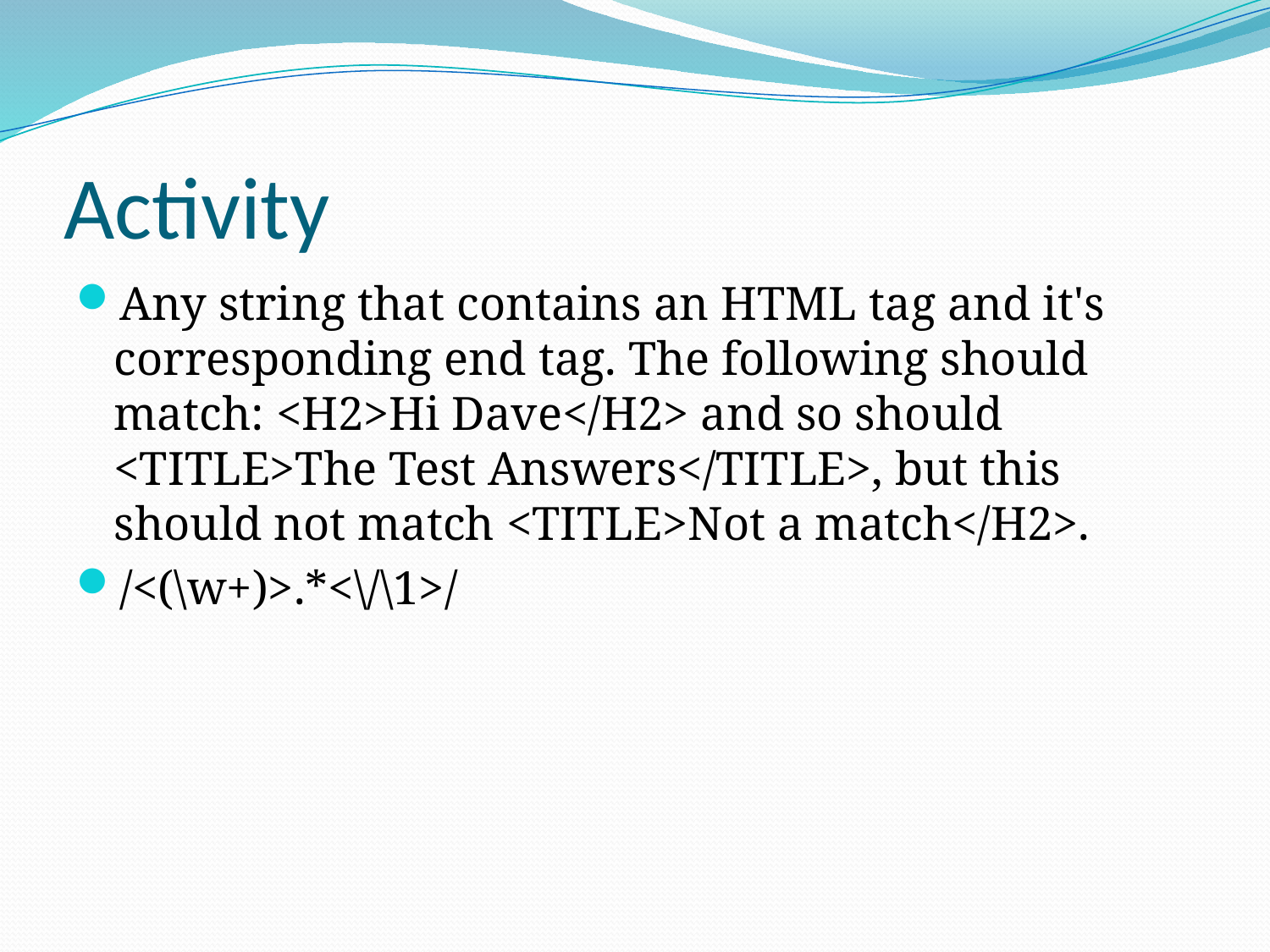

# Activity
Any string that contains an HTML tag and it's corresponding end tag. The following should match: <H2>Hi Dave</H2> and so should <TITLE>The Test Answers</TITLE>, but this should not match <TITLE>Not a match</H2>.
/<(\w+)>.*<\/\1>/